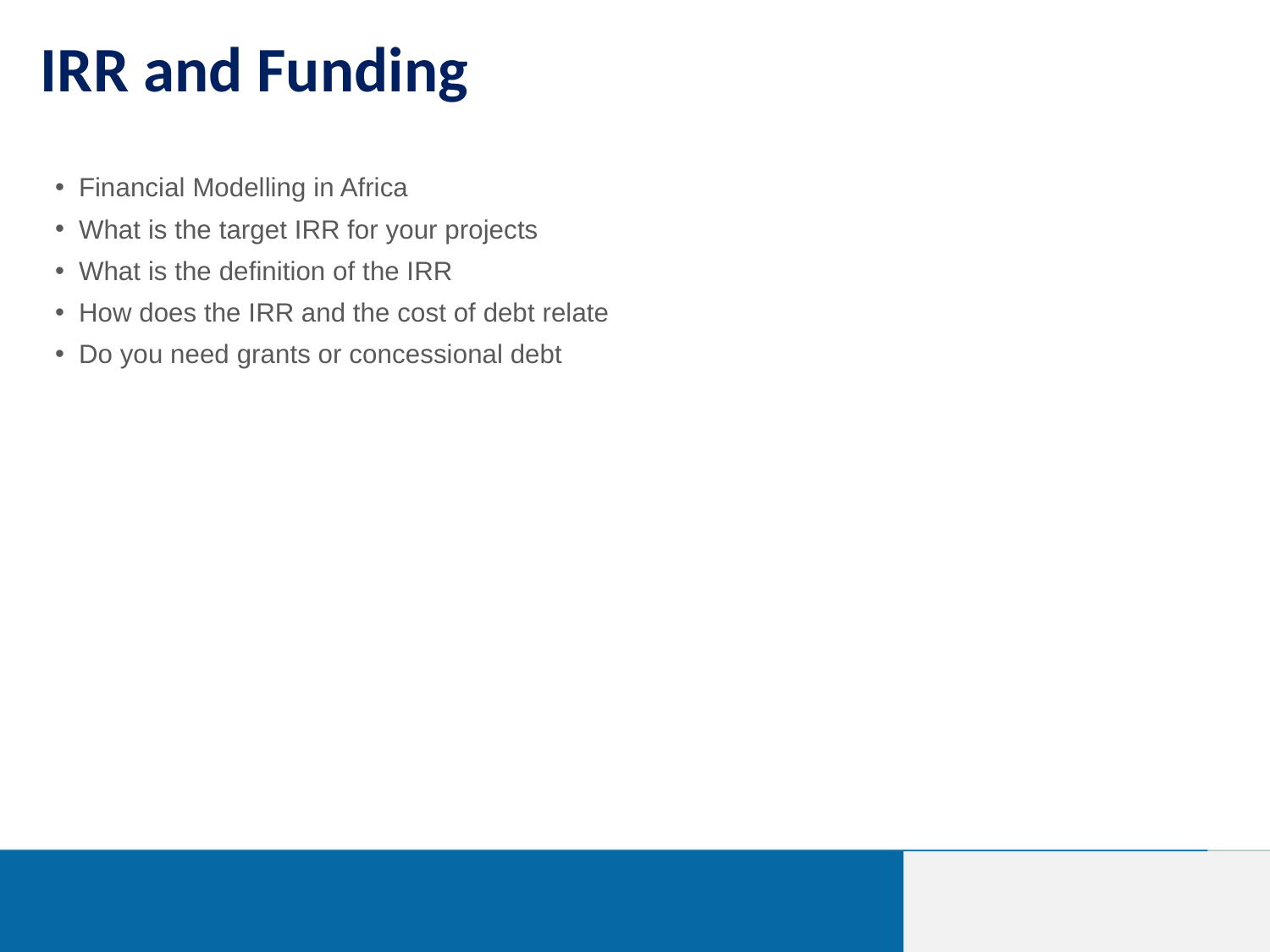

# IRR and Funding
Financial Modelling in Africa
What is the target IRR for your projects
What is the definition of the IRR
How does the IRR and the cost of debt relate
Do you need grants or concessional debt